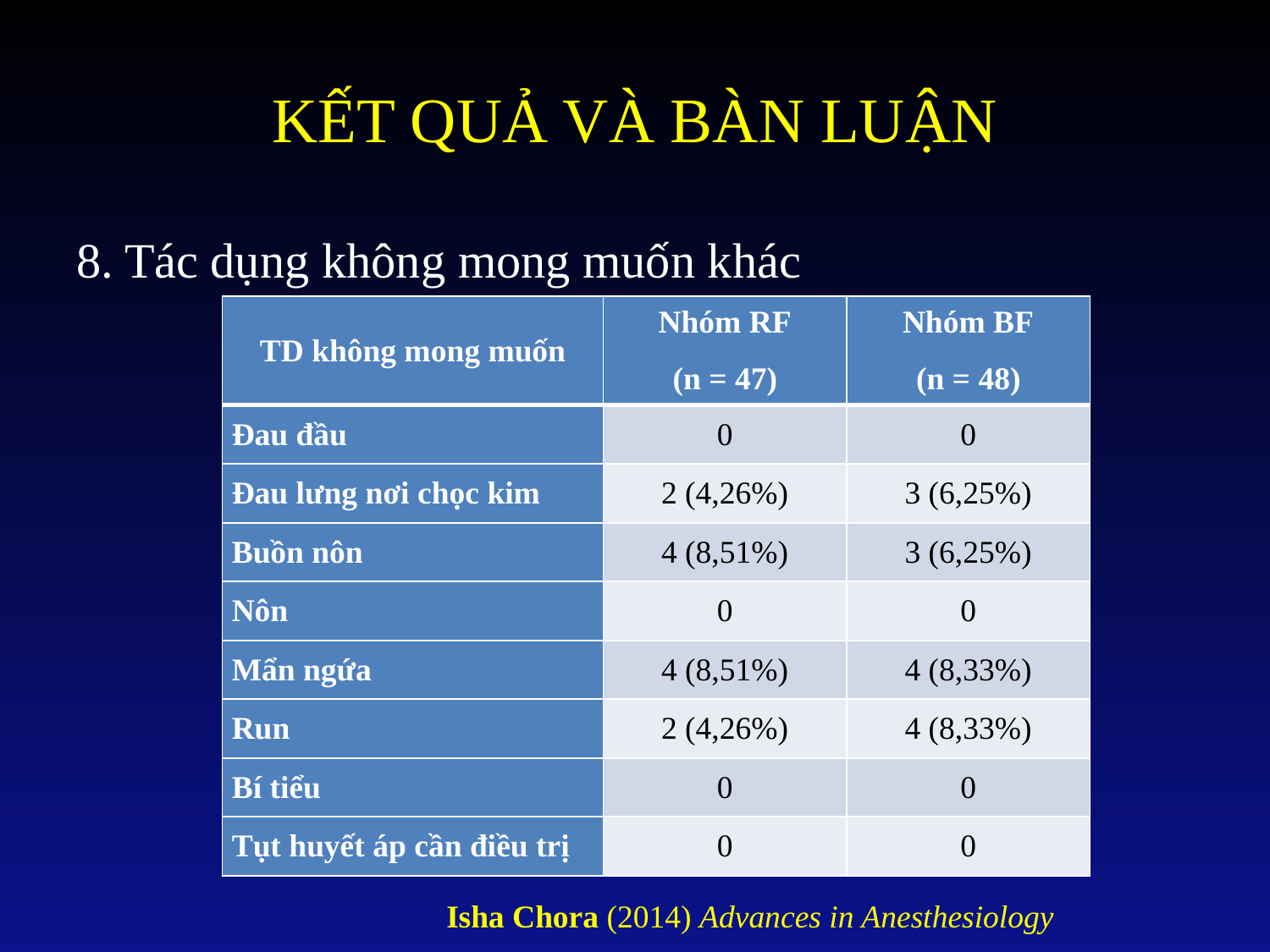

# KẾT QUẢ VÀ BÀN LUẬN
8. Tác dụng không mong muốn khác
| TD không mong muốn | Nhóm RF (n = 47) | Nhóm BF (n = 48) |
| --- | --- | --- |
| Đau đầu | 0 | 0 |
| Đau lưng nơi chọc kim | 2 (4,26%) | 3 (6,25%) |
| Buồn nôn | 4 (8,51%) | 3 (6,25%) |
| Nôn | 0 | 0 |
| Mẩn ngứa | 4 (8,51%) | 4 (8,33%) |
| Run | 2 (4,26%) | 4 (8,33%) |
| Bí tiểu | 0 | 0 |
| Tụt huyết áp cần điều trị | 0 | 0 |
Isha Chora (2014) Advances in Anesthesiology